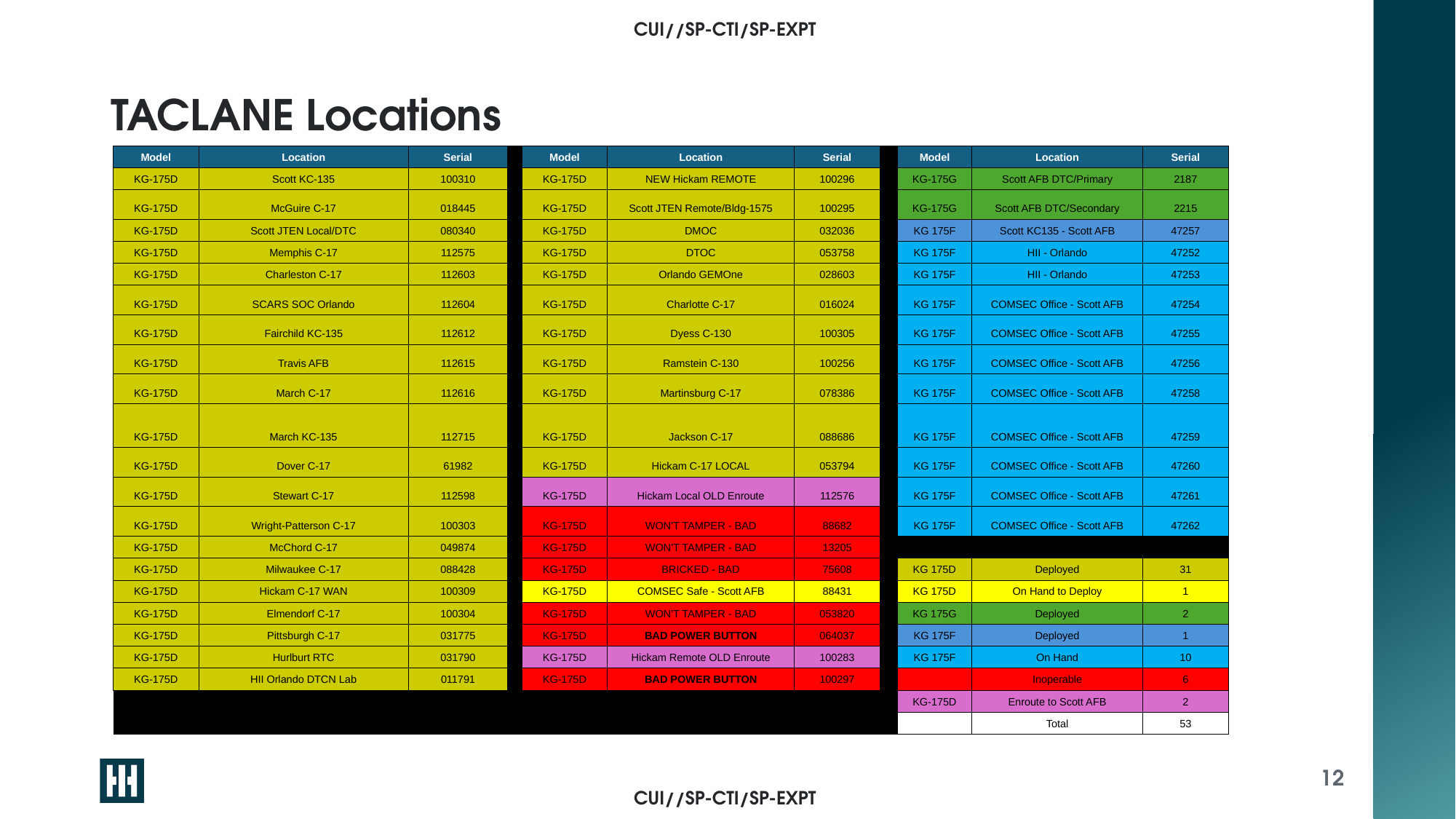

# TACLANE Locations
| Model | Location | Serial |  | Model | Location | Serial |  | Model | Location | Serial |
| --- | --- | --- | --- | --- | --- | --- | --- | --- | --- | --- |
| KG-175D | Scott KC-135 | 100310 |  | KG-175D | NEW Hickam REMOTE | 100296 |  | KG-175G | Scott AFB DTC/Primary | 2187 |
| KG-175D | McGuire C-17 | 018445 |  | KG-175D | Scott JTEN Remote/Bldg-1575 | 100295 |  | KG-175G | Scott AFB DTC/Secondary | 2215 |
| KG-175D | Scott JTEN Local/DTC | 080340 |  | KG-175D | DMOC | 032036 |  | KG 175F | Scott KC135 - Scott AFB | 47257 |
| KG-175D | Memphis C-17 | 112575 |  | KG-175D | DTOC | 053758 |  | KG 175F | HII - Orlando | 47252 |
| KG-175D | Charleston C-17 | 112603 |  | KG-175D | Orlando GEMOne | 028603 |  | KG 175F | HII - Orlando | 47253 |
| KG-175D | SCARS SOC Orlando | 112604 |  | KG-175D | Charlotte C-17 | 016024 |  | KG 175F | COMSEC Office - Scott AFB | 47254 |
| KG-175D | Fairchild KC-135 | 112612 |  | KG-175D | Dyess C-130 | 100305 |  | KG 175F | COMSEC Office - Scott AFB | 47255 |
| KG-175D | Travis AFB | 112615 |  | KG-175D | Ramstein C-130 | 100256 |  | KG 175F | COMSEC Office - Scott AFB | 47256 |
| KG-175D | March C-17 | 112616 |  | KG-175D | Martinsburg C-17 | 078386 |  | KG 175F | COMSEC Office - Scott AFB | 47258 |
| KG-175D | March KC-135 | 112715 |  | KG-175D | Jackson C-17 | 088686 |  | KG 175F | COMSEC Office - Scott AFB | 47259 |
| KG-175D | Dover C-17 | 61982 |  | KG-175D | Hickam C-17 LOCAL | 053794 |  | KG 175F | COMSEC Office - Scott AFB | 47260 |
| KG-175D | Stewart C-17 | 112598 |  | KG-175D | Hickam Local OLD Enroute | 112576 |  | KG 175F | COMSEC Office - Scott AFB | 47261 |
| KG-175D | Wright-Patterson C-17 | 100303 |  | KG-175D | WON'T TAMPER - BAD | 88682 |  | KG 175F | COMSEC Office - Scott AFB | 47262 |
| KG-175D | McChord C-17 | 049874 |  | KG-175D | WON'T TAMPER - BAD | 13205 |  |  |  |  |
| KG-175D | Milwaukee C-17 | 088428 |  | KG-175D | BRICKED - BAD | 75608 |  | KG 175D | Deployed | 31 |
| KG-175D | Hickam C-17 WAN | 100309 |  | KG-175D | COMSEC Safe - Scott AFB | 88431 |  | KG 175D | On Hand to Deploy | 1 |
| KG-175D | Elmendorf C-17 | 100304 |  | KG-175D | WON'T TAMPER - BAD | 053820 |  | KG 175G | Deployed | 2 |
| KG-175D | Pittsburgh C-17 | 031775 |  | KG-175D | BAD POWER BUTTON | 064037 |  | KG 175F | Deployed | 1 |
| KG-175D | Hurlburt RTC | 031790 |  | KG-175D | Hickam Remote OLD Enroute | 100283 |  | KG 175F | On Hand | 10 |
| KG-175D | HII Orlando DTCN Lab | 011791 |  | KG-175D | BAD POWER BUTTON | 100297 |  |  | Inoperable | 6 |
|  |  |  |  |  |  |  |  | KG-175D | Enroute to Scott AFB | 2 |
|  |  |  |  |  |  |  |  |  | Total | 53 |
12